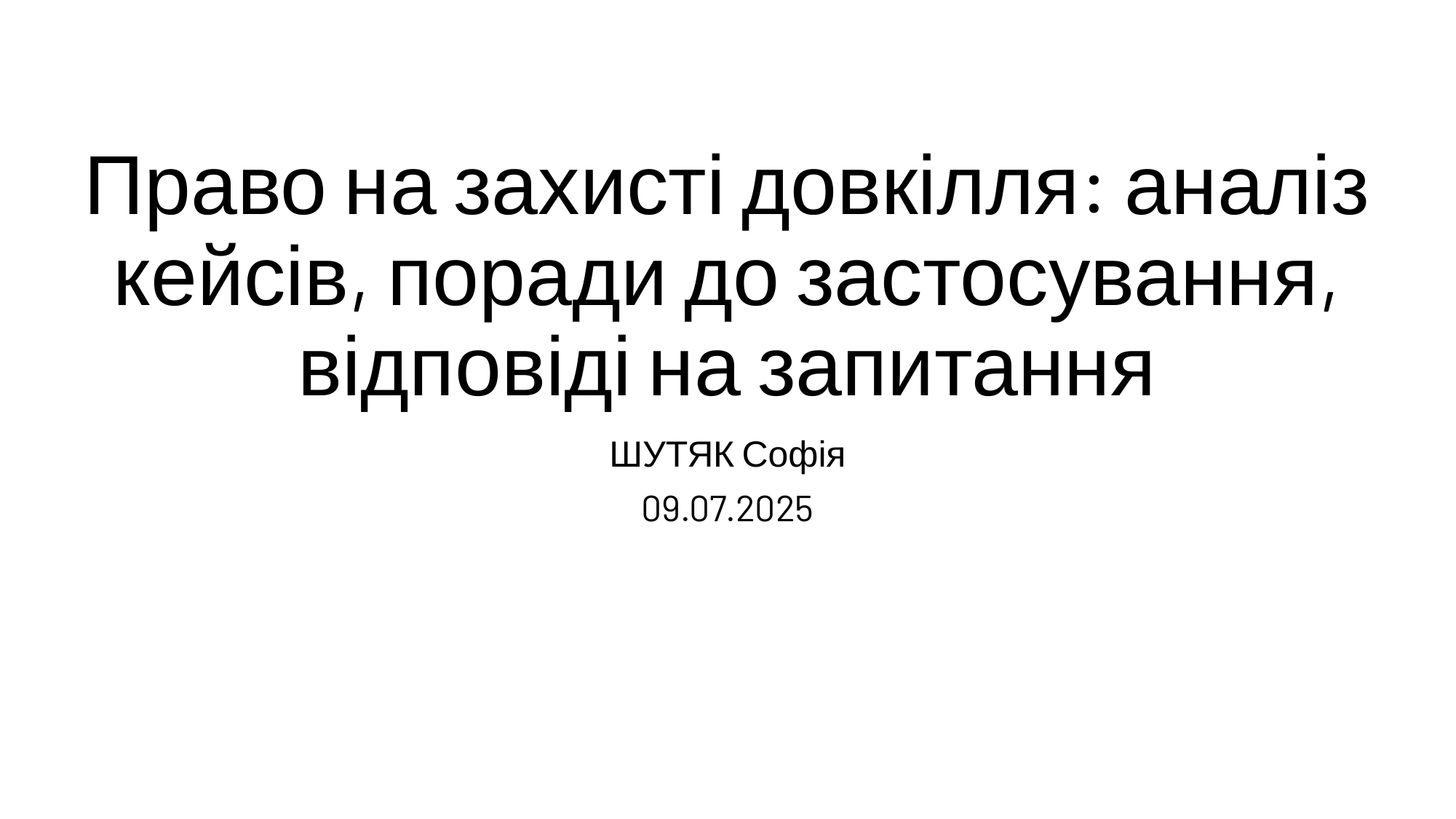

# Право на захисті довкілля: аналіз кейсів, поради до застосування, відповіді на запитання
ШУТЯК Софія
09.07.2025